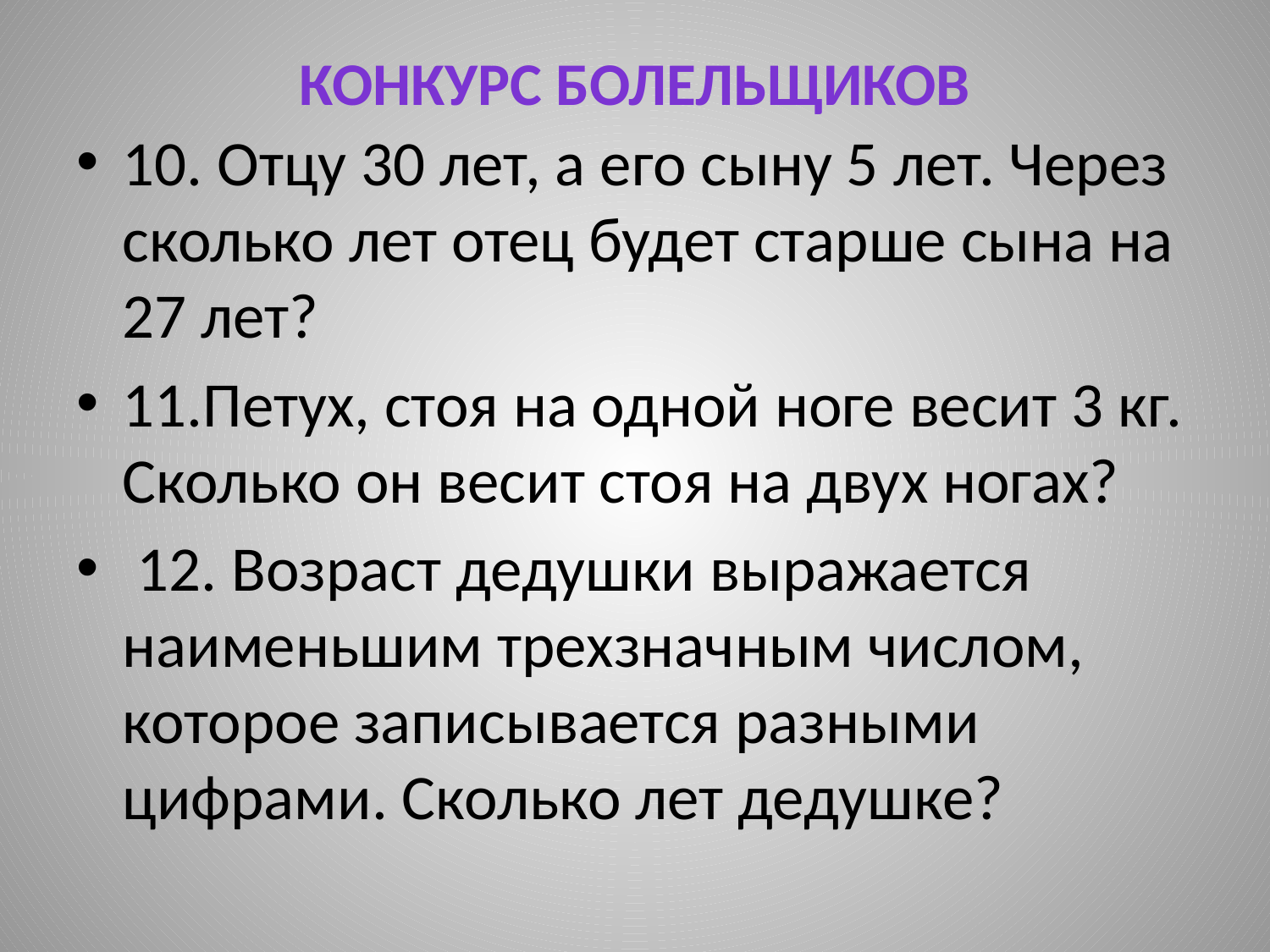

# Конкурс болельщиков
10. Отцу 30 лет, а его сыну 5 лет. Через сколько лет отец будет старше сына на 27 лет?
11.Петух, стоя на одной ноге весит 3 кг. Сколько он весит стоя на двух ногах?
 12. Возраст дедушки выражается наименьшим трехзначным числом, которое записывается разными цифрами. Сколько лет дедушке?